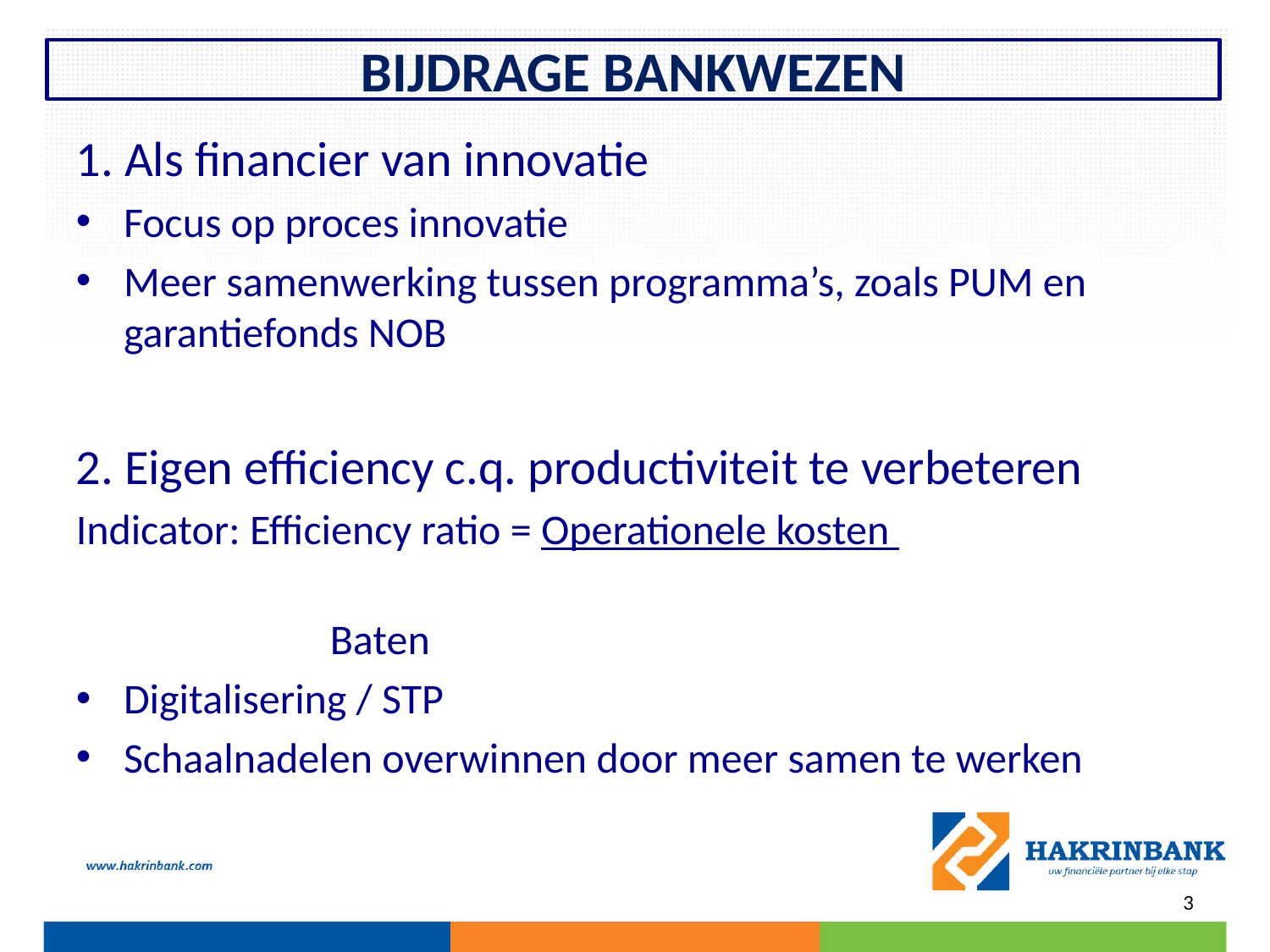

BIJDRAGE BANKWEZEN
1. Als financier van innovatie
Focus op proces innovatie
Meer samenwerking tussen programma’s, zoals PUM en garantiefonds NOB

2. Eigen efficiency c.q. productiviteit te verbeteren
Indicator: Efficiency ratio = Operationele kosten
										Baten
Digitalisering / STP
Schaalnadelen overwinnen door meer samen te werken

3